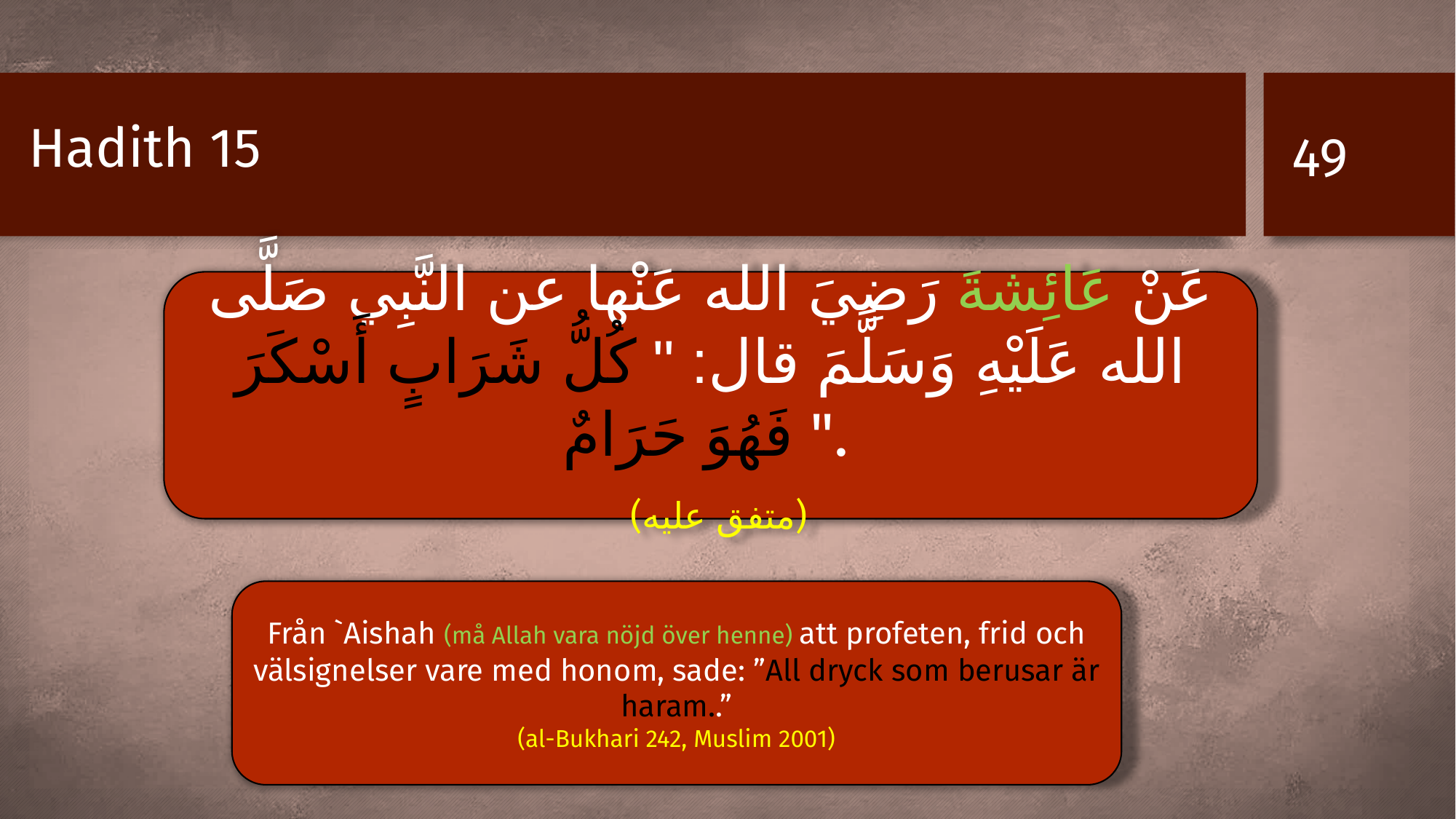

# Hadith 15
49

عَنْ عَائِشةَ رَضِيَ الله عَنْها عن النَّبِي صَلَّى الله عَلَيْهِ وَسَلَّمَ قال: " كُلُّ شَرَابٍ أَسْكَرَ فَهُوَ حَرَامٌ ".
 (متفق عليه)
Från `Aishah (må Allah vara nöjd över henne) att profeten, frid och välsignelser vare med honom, sade: ”All dryck som berusar är haram..”
(al-Bukhari 242, Muslim 2001)